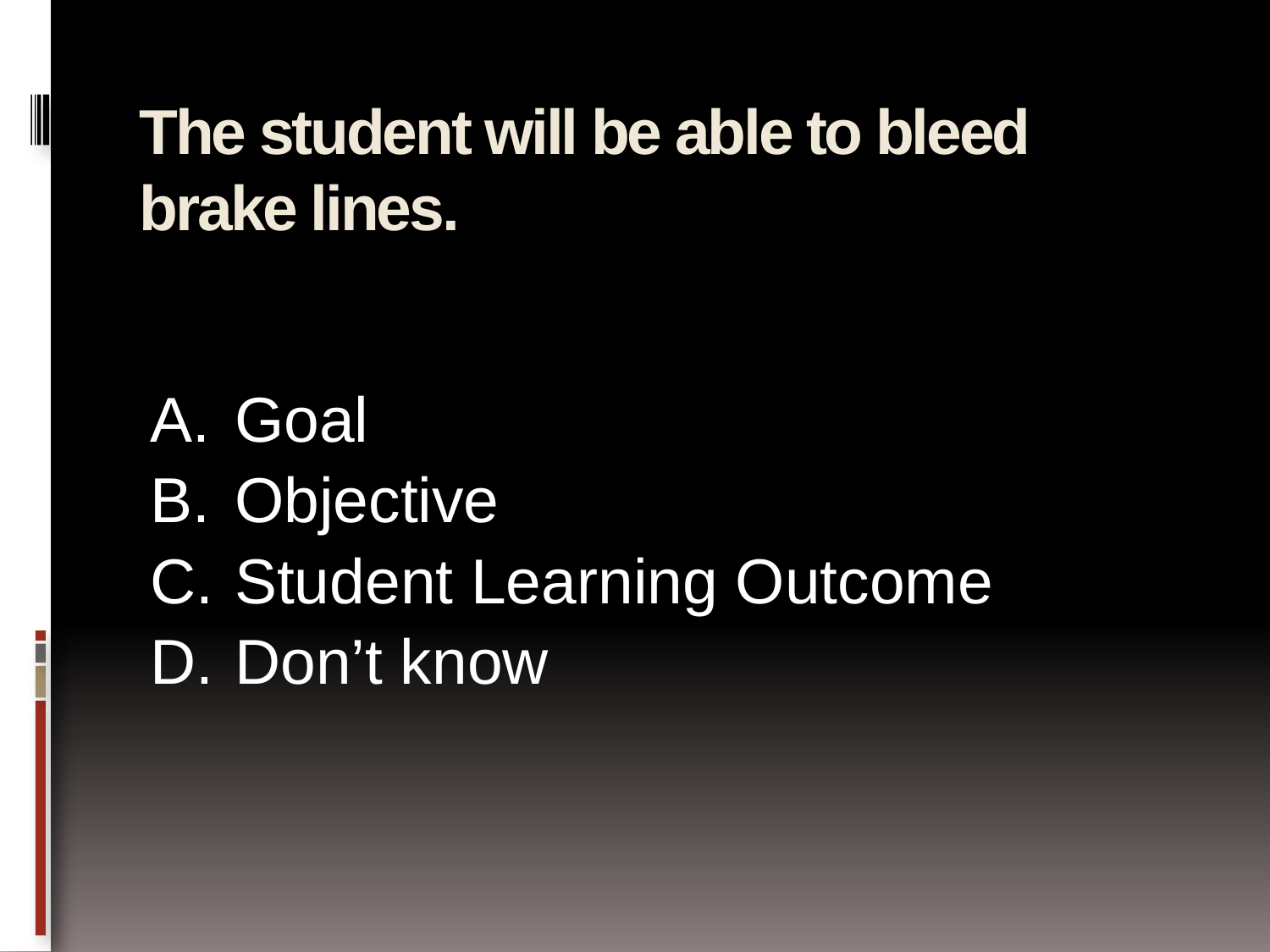

# The student will be able to bleed brake lines.
Goal
Objective
Student Learning Outcome
Don’t know